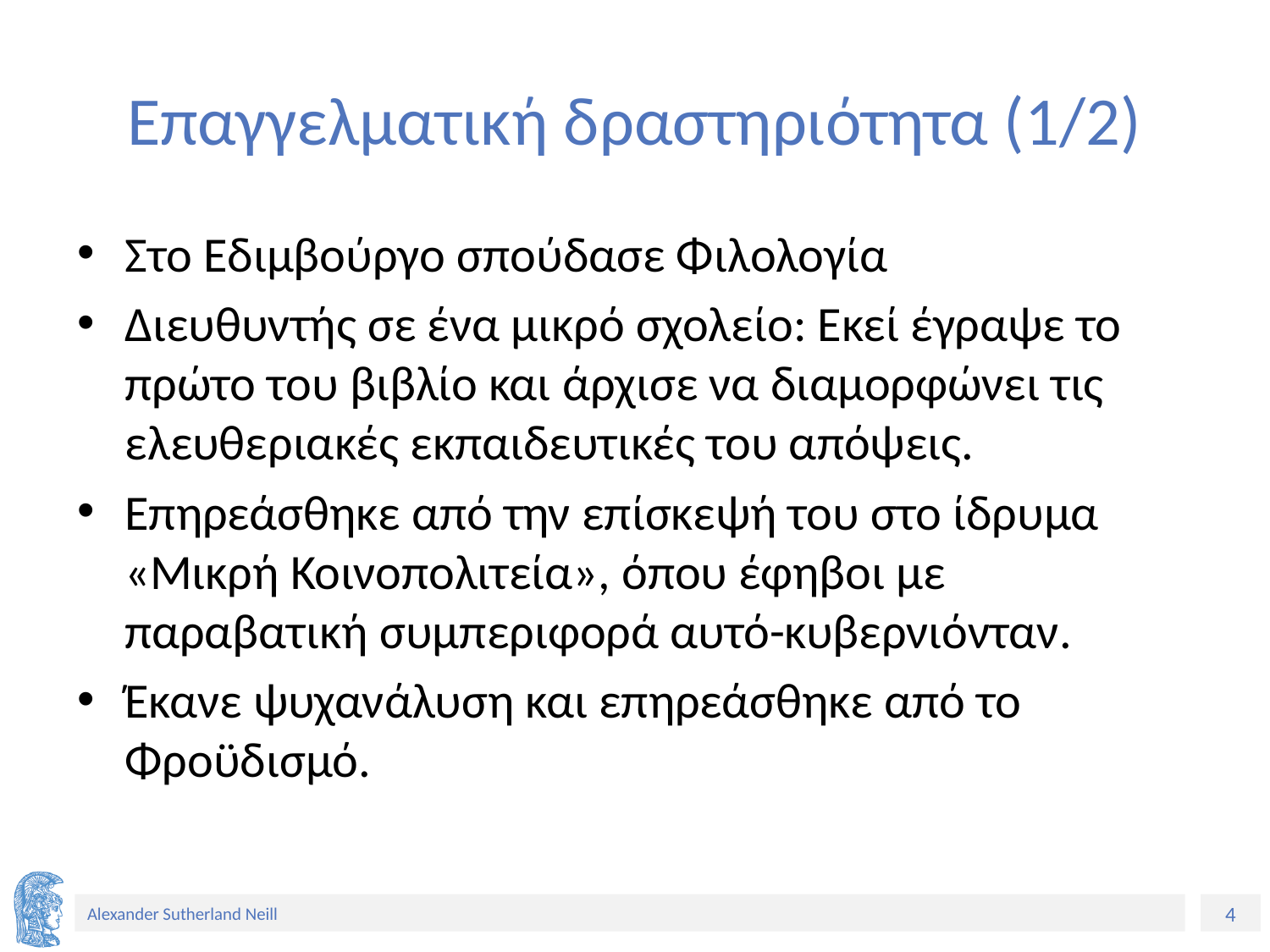

# Επαγγελματική δραστηριότητα (1/2)
Στο Εδιμβούργο σπούδασε Φιλολογία
Διευθυντής σε ένα μικρό σχολείο: Εκεί έγραψε το πρώτο του βιβλίο και άρχισε να διαμορφώνει τις ελευθεριακές εκπαιδευτικές του απόψεις.
Επηρεάσθηκε από την επίσκεψή του στο ίδρυμα «Μικρή Κοινοπολιτεία», όπου έφηβοι με παραβατική συμπεριφορά αυτό-κυβερνιόνταν.
Έκανε ψυχανάλυση και επηρεάσθηκε από το Φροϋδισμό.